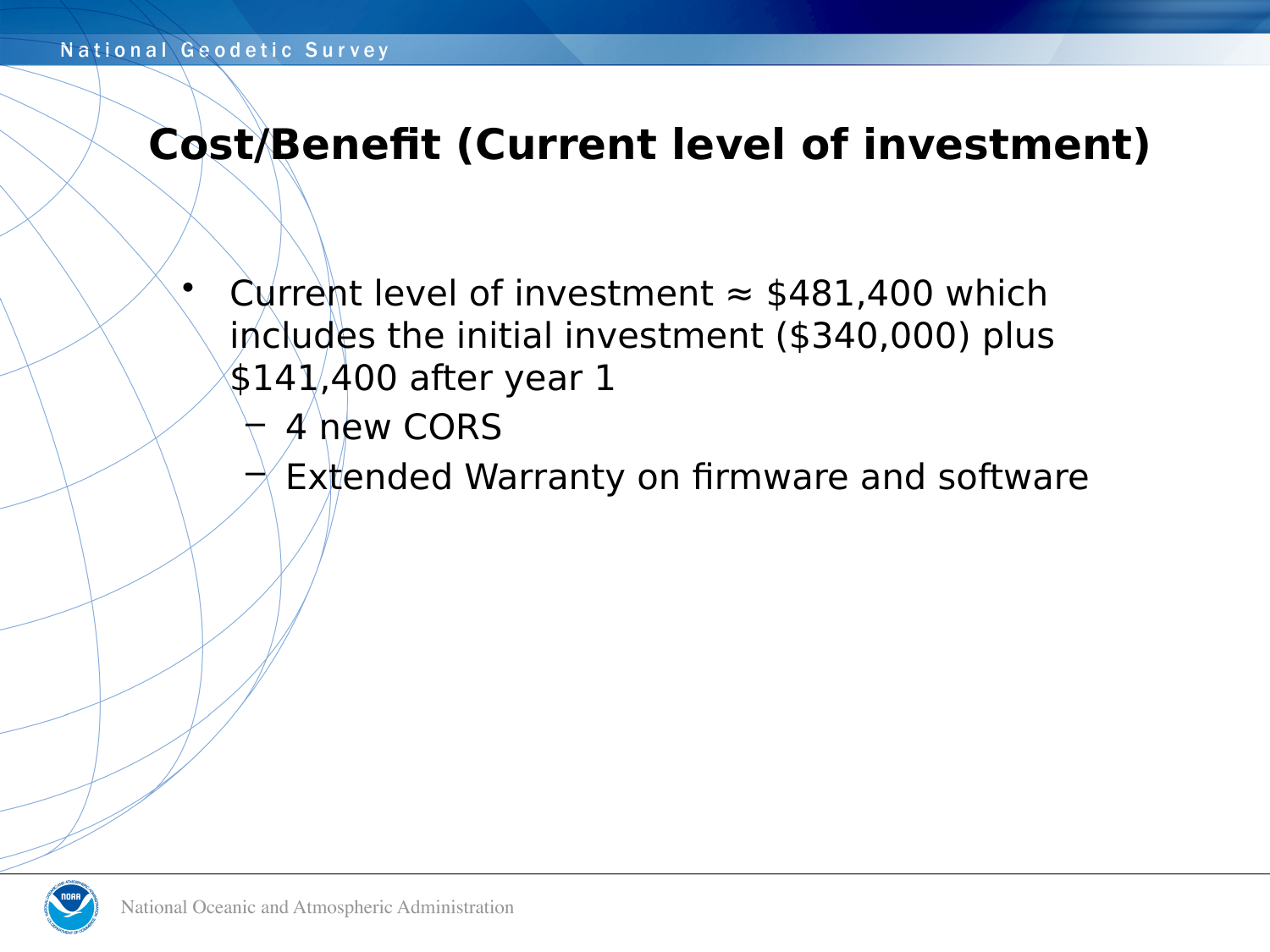

# Cost/Benefit (Current level of investment)
Current level of investment ≈ $481,400 which includes the initial investment ($340,000) plus $141,400 after year 1
4 new CORS
Extended Warranty on firmware and software